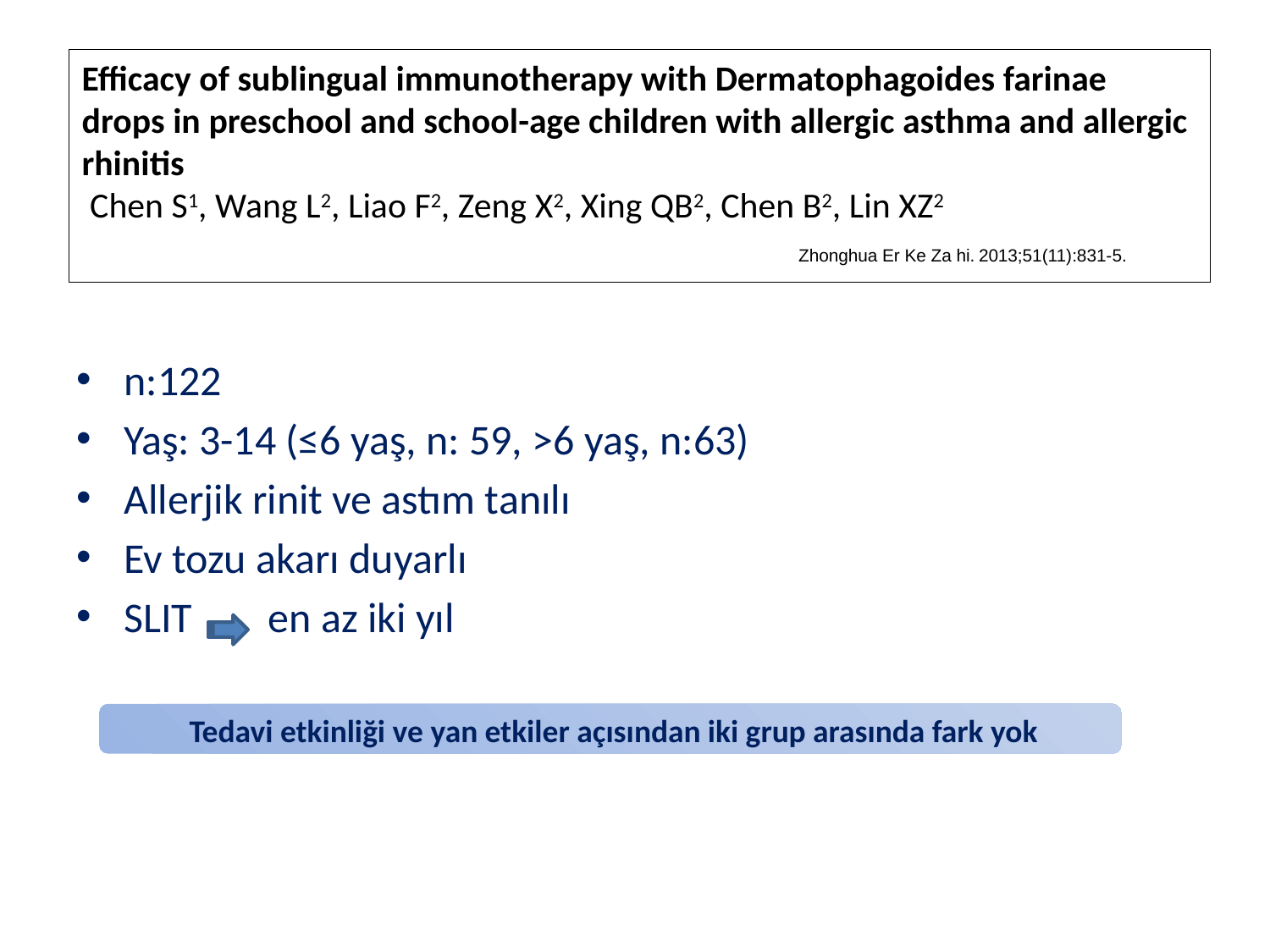

#
Efficacy of sublingual immunotherapy with Dermatophagoides farinae drops in preschool and school-age children with allergic asthma and allergic rhinitis
 Chen S1, Wang L2, Liao F2, Zeng X2, Xing QB2, Chen B2, Lin XZ2

Zhonghua Er Ke Za hi. 2013;51(11):831-5.
n:122
Yaş: 3-14 (≤6 yaş, n: 59, >6 yaş, n:63)
Allerjik rinit ve astım tanılı
Ev tozu akarı duyarlı
SLIT        en az iki yıl

 Tedavi etkinliği ve yan etkiler açısından iki grup arasında fark yok